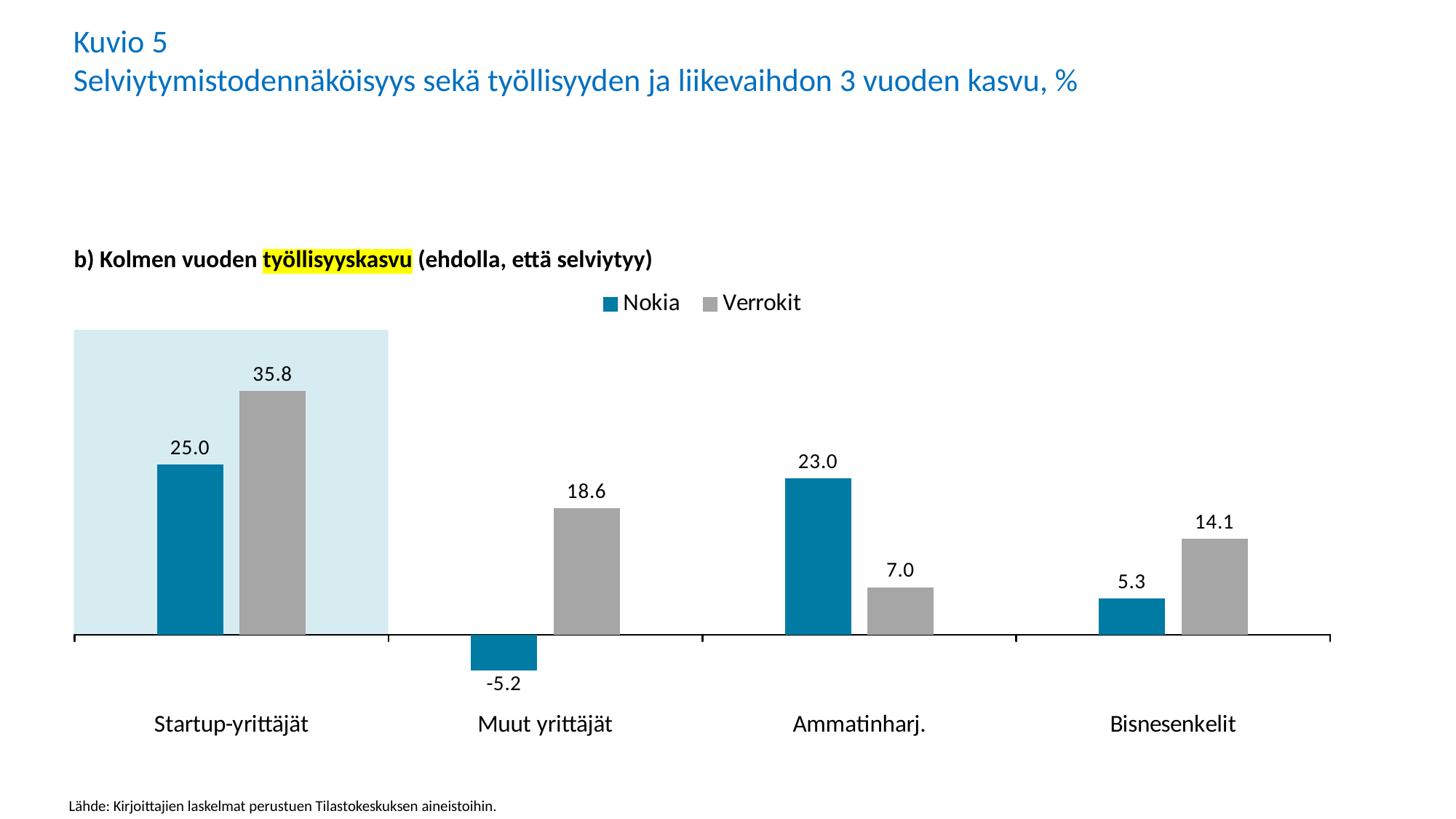

Kuvio 5
Selviytymistodennäköisyys sekä työllisyyden ja liikevaihdon 3 vuoden kasvu, %
b) Kolmen vuoden työllisyyskasvu (ehdolla, että selviytyy)

### Chart

| Category | Nokia | Verrokit |
|---|---|---|
| Startup-yrittäjät | 25.0 | 35.8 |
| Muut yrittäjät | -5.2 | 18.6 |
| Ammatinharj. | 23.0 | 7.0 |
| Bisnesenkelit | 5.3 | 14.1 |
Lähde: Kirjoittajien laskelmat perustuen Tilastokeskuksen aineistoihin.